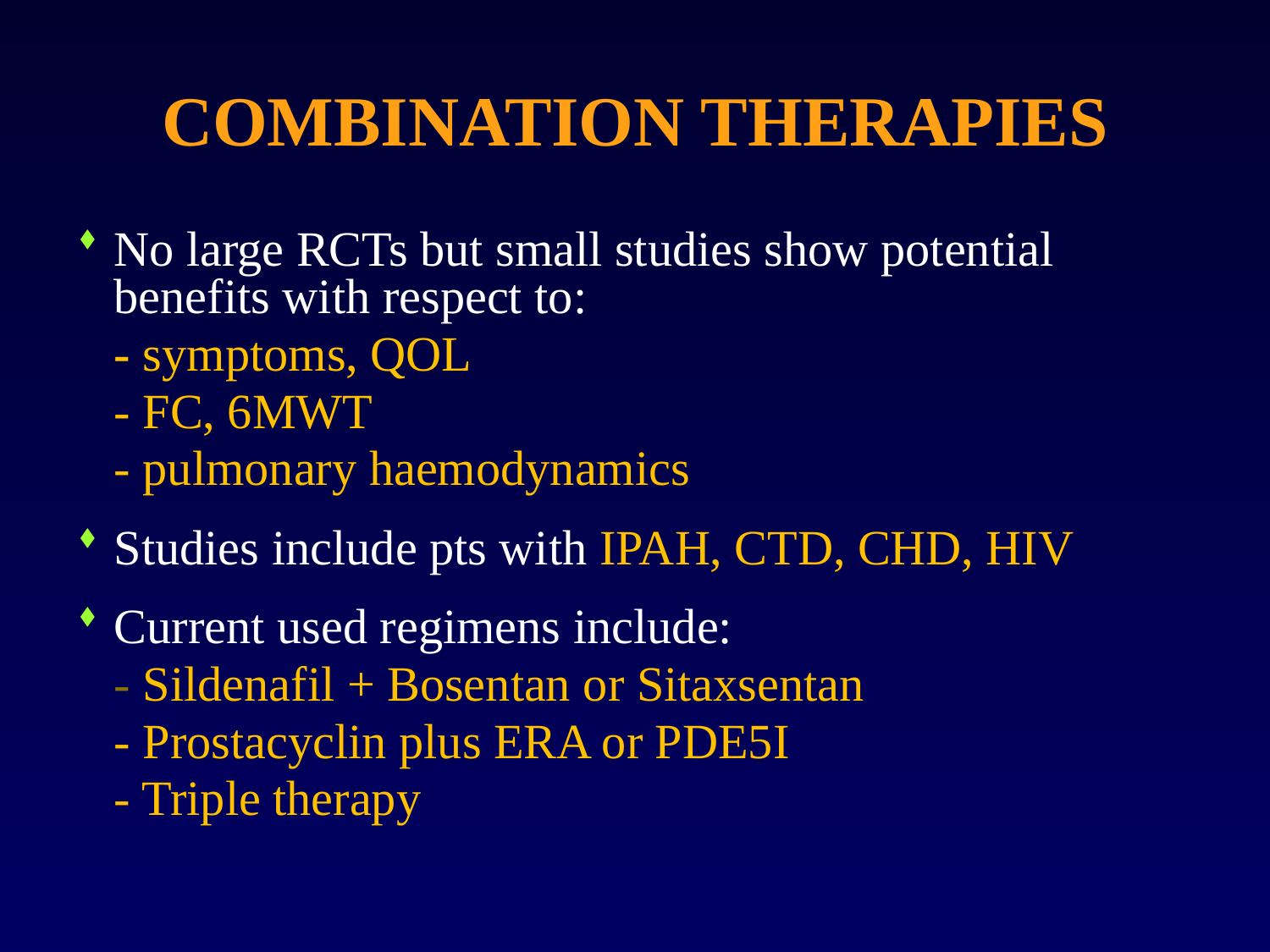

No large RCTs but small studies show potential benefits with respect to:
	- symptoms, QOL
	- FC, 6MWT
	- pulmonary haemodynamics
Studies include pts with IPAH, CTD, CHD, HIV
Current used regimens include:
	- Sildenafil + Bosentan or Sitaxsentan
	- Prostacyclin plus ERA or PDE5I
	- Triple therapy
# COMBINATION THERAPIES